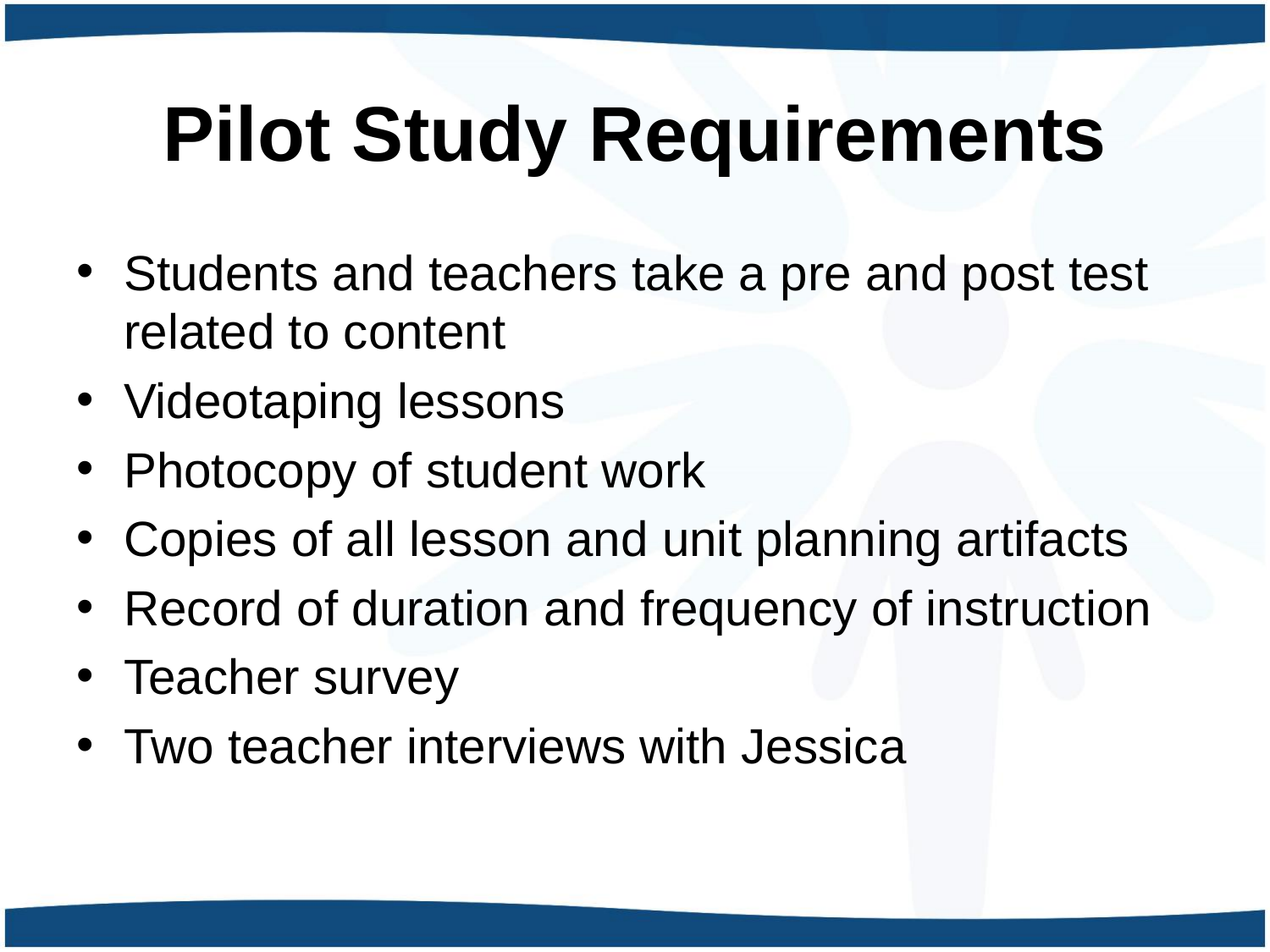

# Pilot Study Requirements
Students and teachers take a pre and post test related to content
Videotaping lessons
Photocopy of student work
Copies of all lesson and unit planning artifacts
Record of duration and frequency of instruction
Teacher survey
Two teacher interviews with Jessica